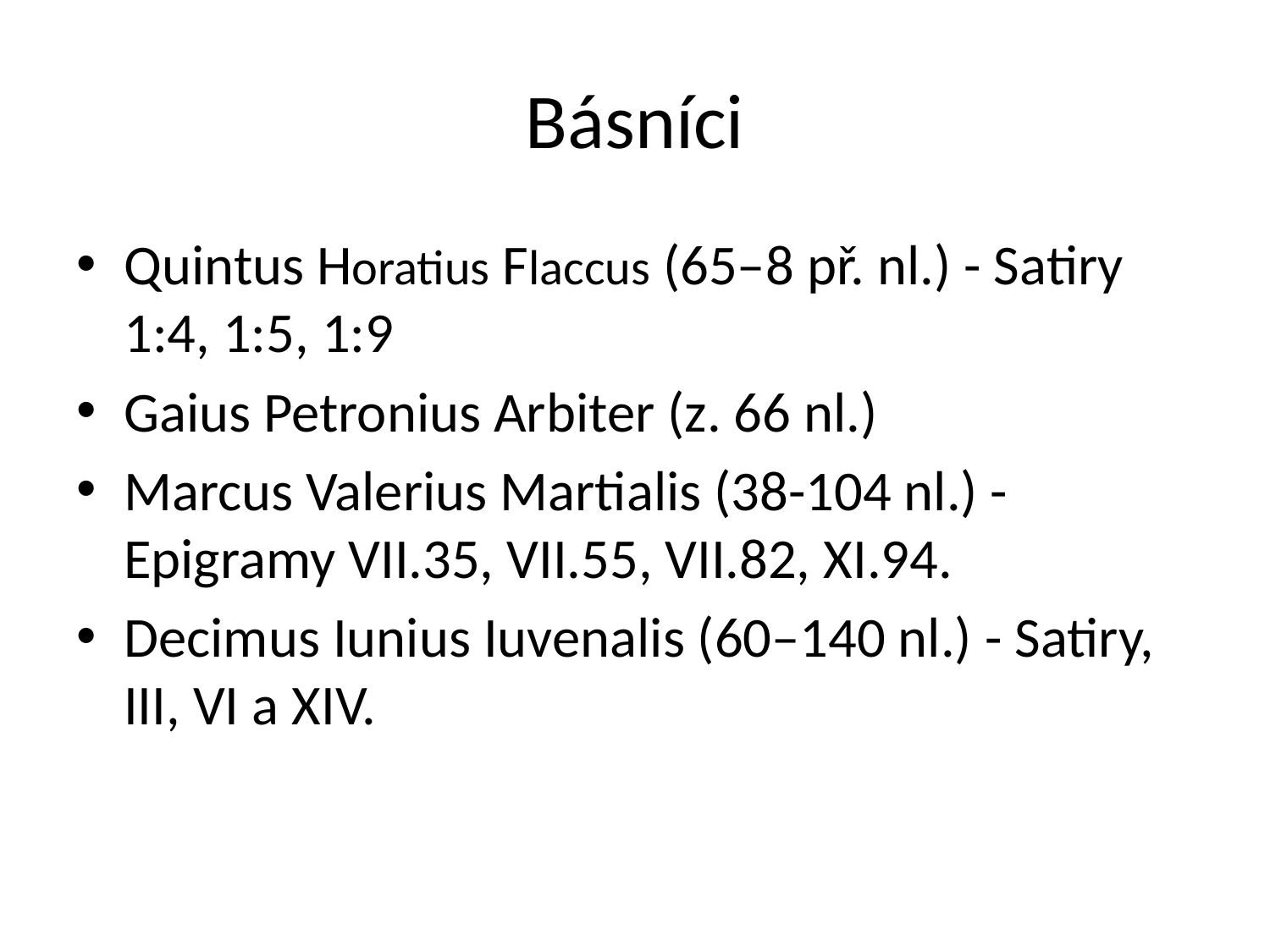

# Básníci
Quintus Horatius Flaccus (65–8 př. nl.) - Satiry  1:4, 1:5, 1:9
Gaius Petronius Arbiter (z. 66 nl.)
Marcus Valerius Martialis (38-104 nl.) - Epigramy VII.35, VII.55, VII.82, XI.94.
Decimus Iunius Iuvenalis (60–140 nl.) - Satiry, III, VI a XIV.